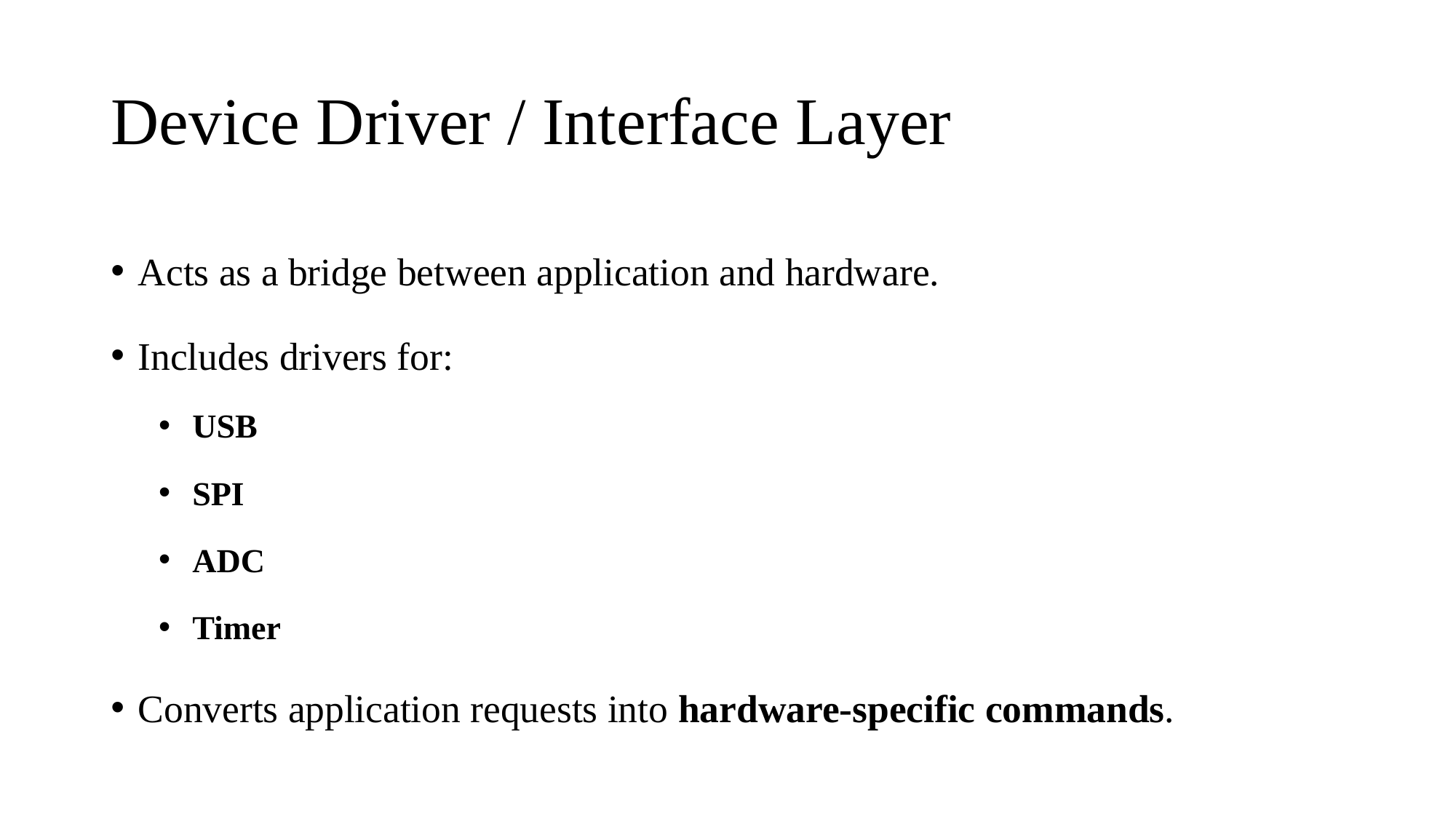

# Device Driver / Interface Layer
Acts as a bridge between application and hardware.
Includes drivers for:
USB
SPI
ADC
Timer
Converts application requests into hardware-specific commands.